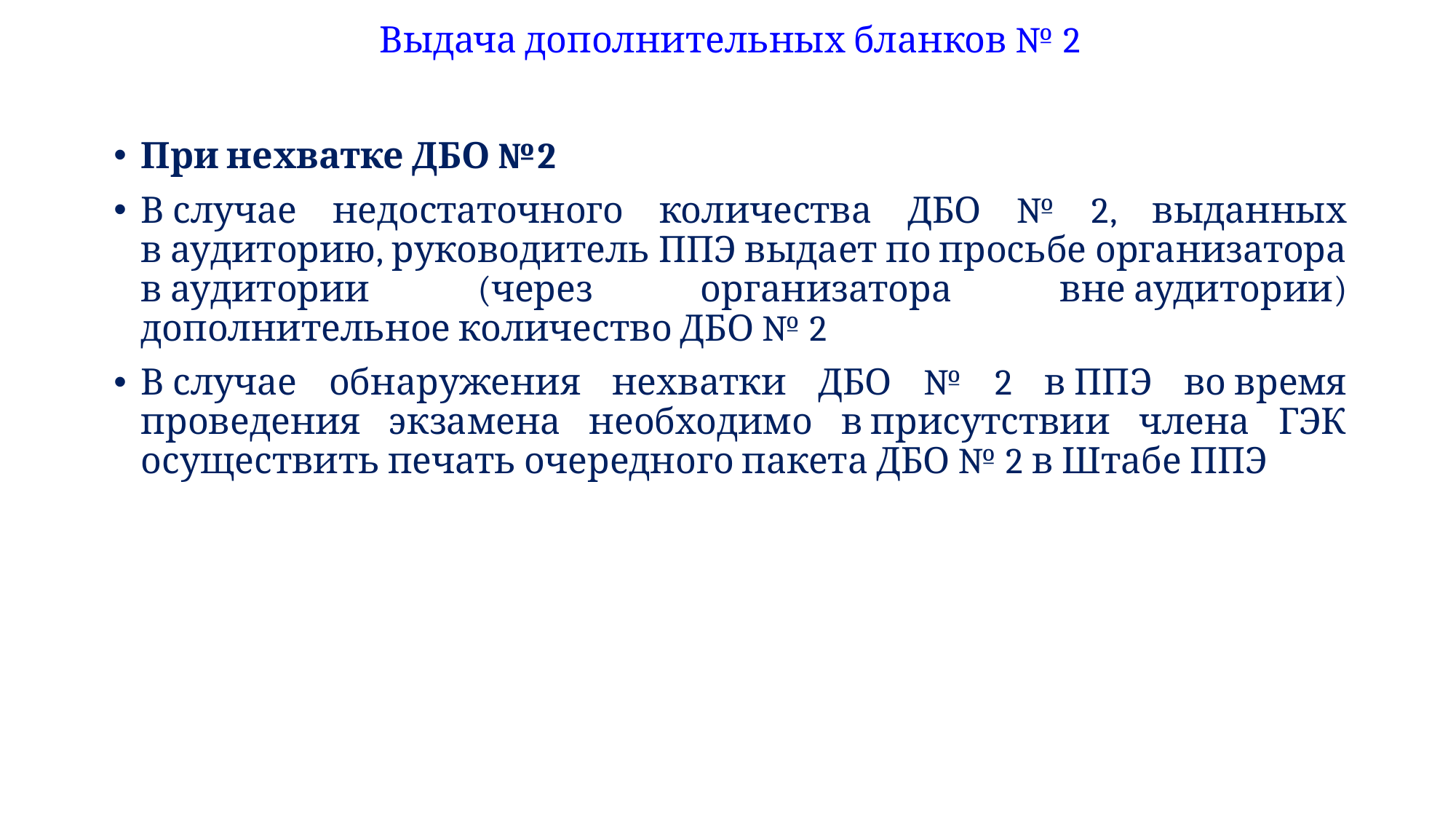

# Выдача дополнительных бланков № 2
При нехватке ДБО №2
В случае недостаточного количества ДБО № 2, выданных в аудиторию, руководитель ППЭ выдает по просьбе организатора в аудитории (через организатора вне аудитории) дополнительное количество ДБО № 2
В случае обнаружения нехватки ДБО № 2 в ППЭ во время проведения экзамена необходимо в присутствии члена ГЭК осуществить печать очередного пакета ДБО № 2 в Штабе ППЭ